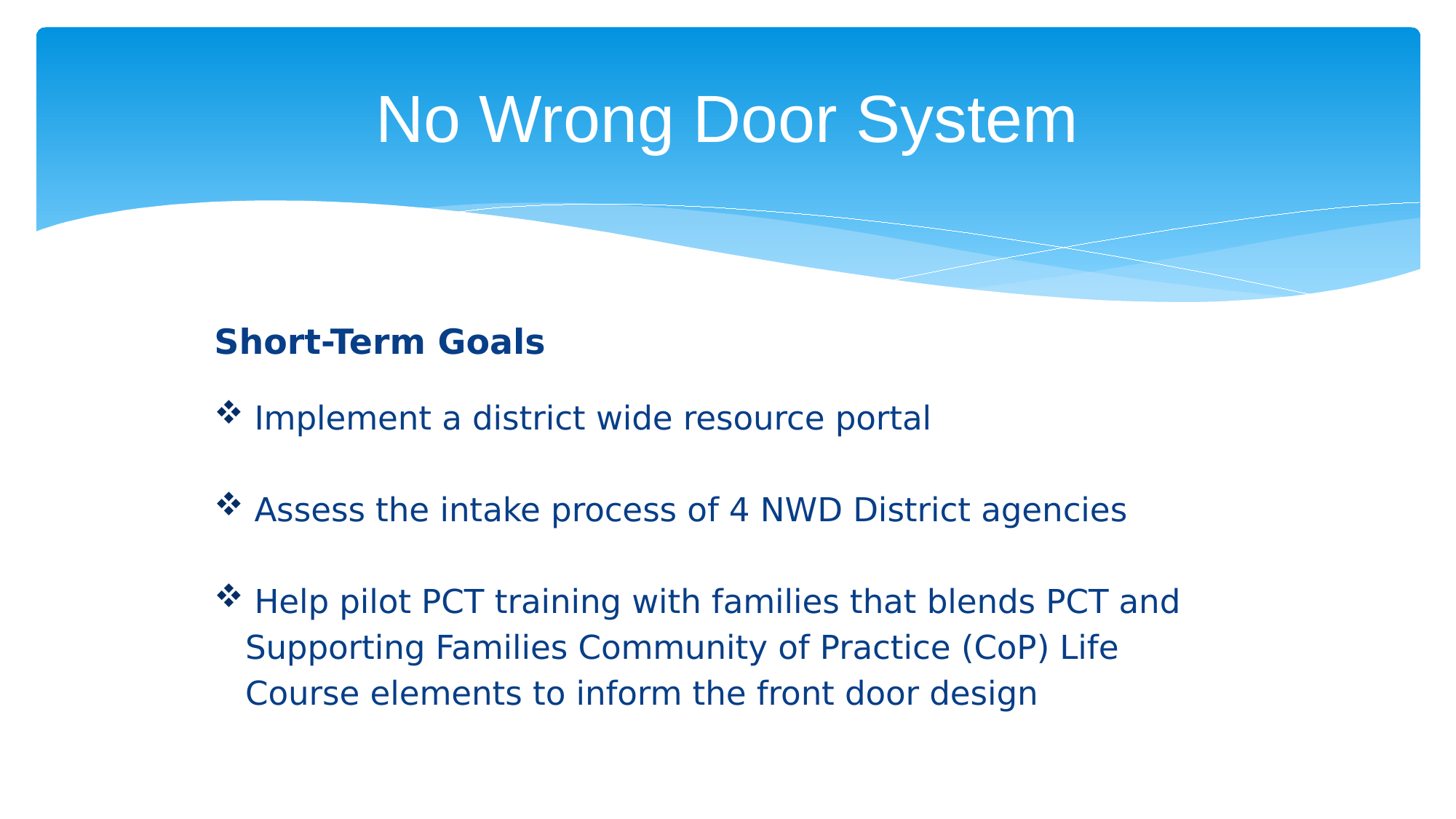

# No Wrong Door System
Short-Term Goals

 Implement a district wide resource portal

 Assess the intake process of 4 NWD District agencies

 Help pilot PCT training with families that blends PCT and
   Supporting Families Community of Practice (CoP) Life
   Course elements to inform the front door design